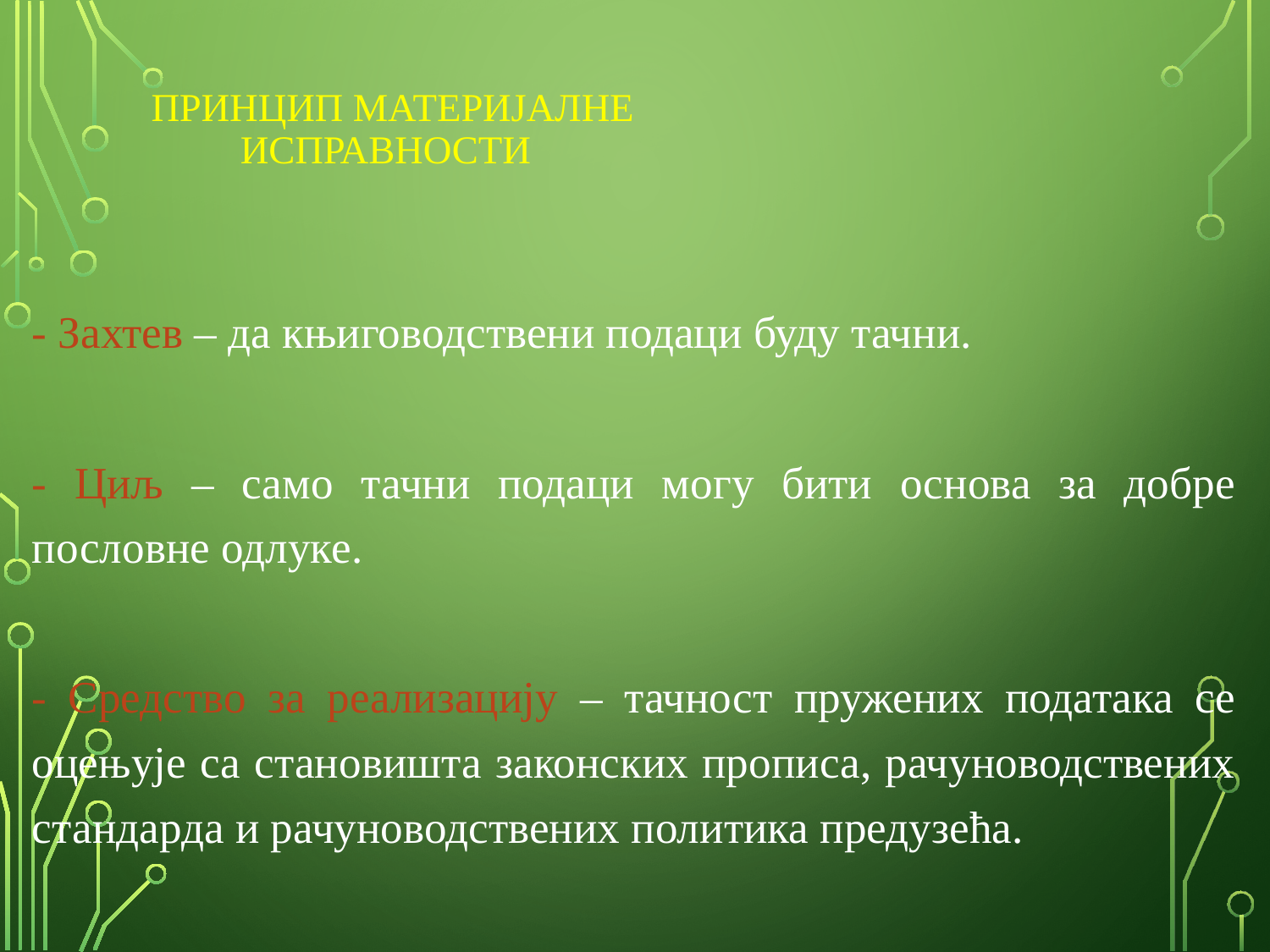

# ПРИНЦИП МАТЕРИЈАЛНЕ ИСПРАВНОСТИ

- Захтев – да књиговодствени подаци буду тачни.

- Циљ – само тачни подаци могу бити основа за добре пословне одлуке.

- Средство за реализацију – тачност пружених података се оцењује са становишта законских прописа, рачуноводствених стандарда и рачуноводствених политика предузећа.